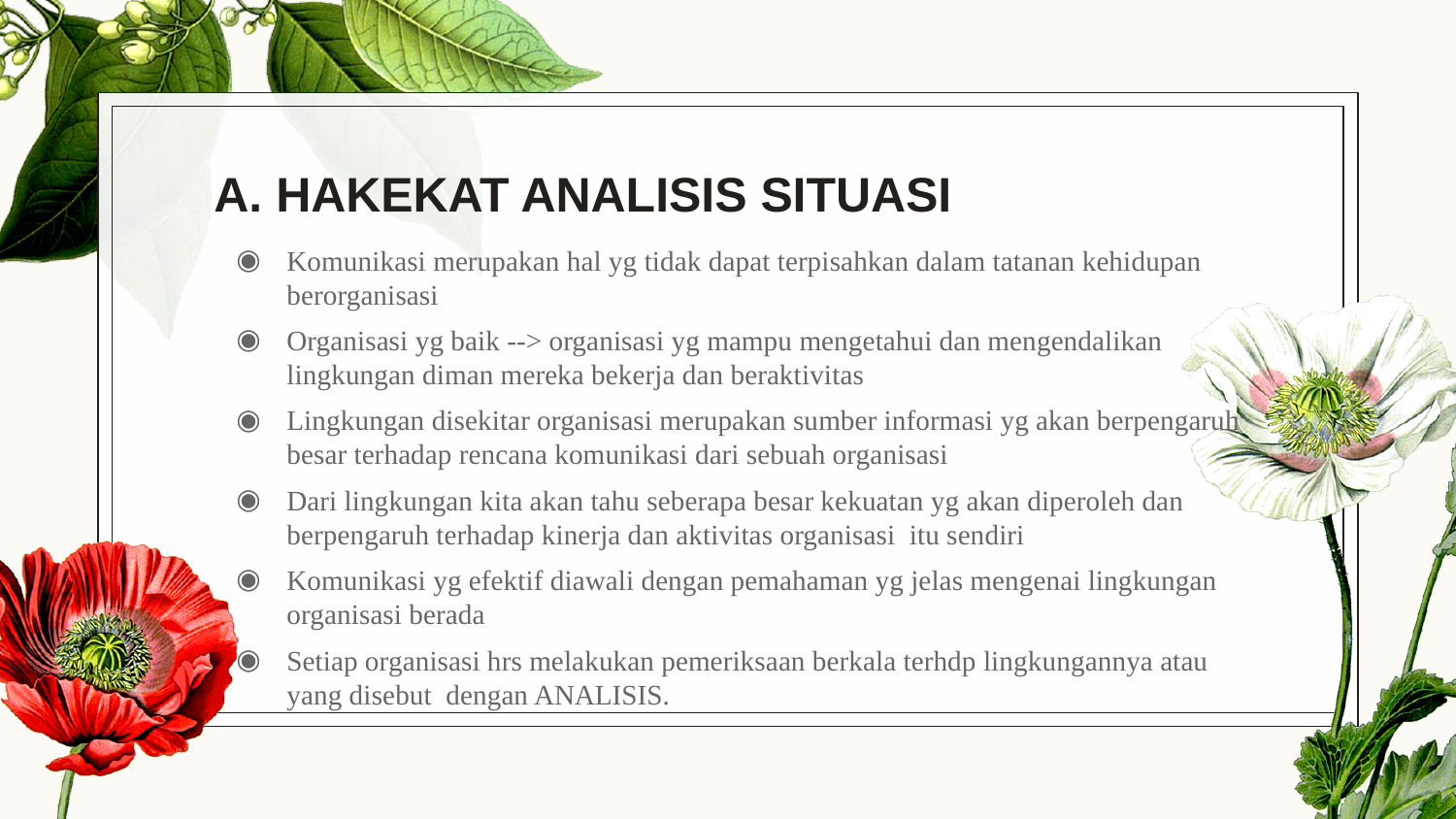

# A. HAKEKAT ANALISIS SITUASI
Komunikasi merupakan hal yg tidak dapat terpisahkan dalam tatanan kehidupan berorganisasi
Organisasi yg baik --> organisasi yg mampu mengetahui dan mengendalikan lingkungan diman mereka bekerja dan beraktivitas
Lingkungan disekitar organisasi merupakan sumber informasi yg akan berpengaruh besar terhadap rencana komunikasi dari sebuah organisasi
Dari lingkungan kita akan tahu seberapa besar kekuatan yg akan diperoleh dan berpengaruh terhadap kinerja dan aktivitas organisasi  itu sendiri
Komunikasi yg efektif diawali dengan pemahaman yg jelas mengenai lingkungan organisasi berada
Setiap organisasi hrs melakukan pemeriksaan berkala terhdp lingkungannya atau yang disebut  dengan ANALISIS.